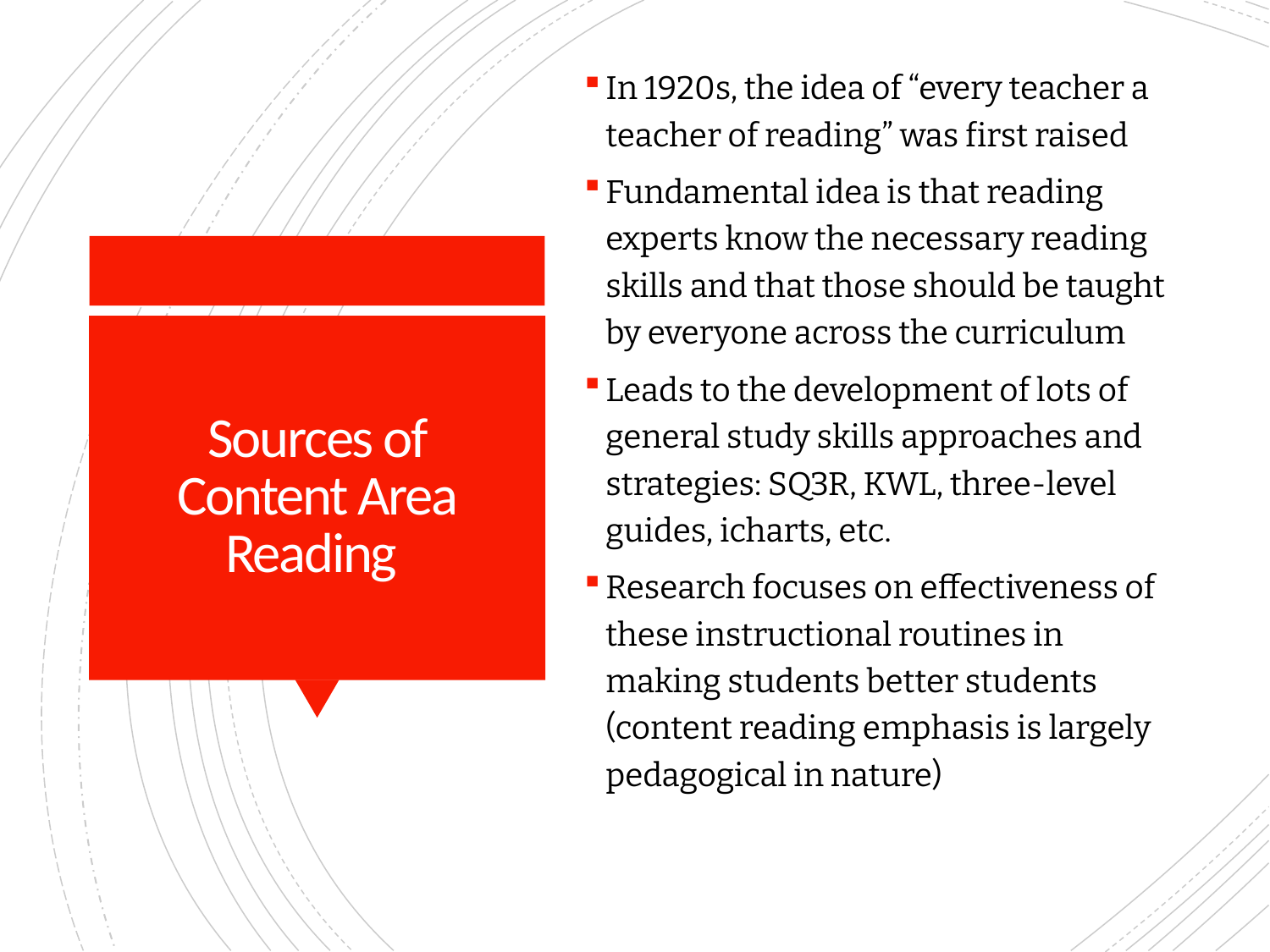

In 1920s, the idea of “every teacher a teacher of reading” was first raised
Fundamental idea is that reading experts know the necessary reading skills and that those should be taught by everyone across the curriculum
Leads to the development of lots of general study skills approaches and strategies: SQ3R, KWL, three-level guides, icharts, etc.
Research focuses on effectiveness of these instructional routines in making students better students (content reading emphasis is largely pedagogical in nature)

# Sources of Content Area Reading